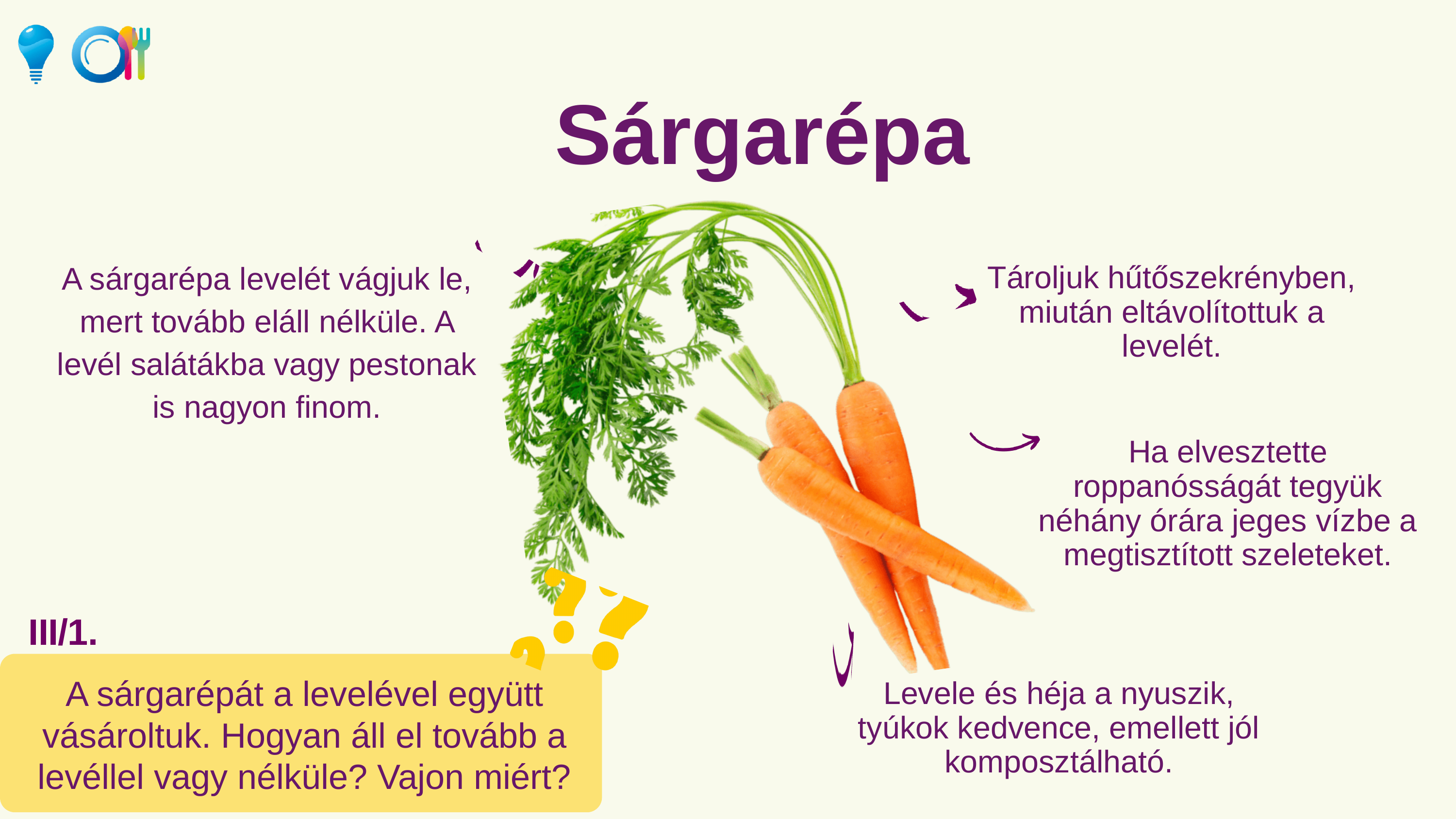

Sárgarépa

A sárgarépa levelét vágjuk le, mert tovább eláll nélküle. A levél salátákba vagy pestonak is nagyon finom.
Tároljuk hűtőszekrényben, miután eltávolítottuk a levelét.

Ha elvesztette roppanósságát tegyük néhány órára jeges vízbe a megtisztított szeleteket.

III/1.

A sárgarépát a levelével együtt vásároltuk. Hogyan áll el tovább a levéllel vagy nélküle? Vajon miért?
Levele és héja a nyuszik, tyúkok kedvence, emellett jól komposztálható.